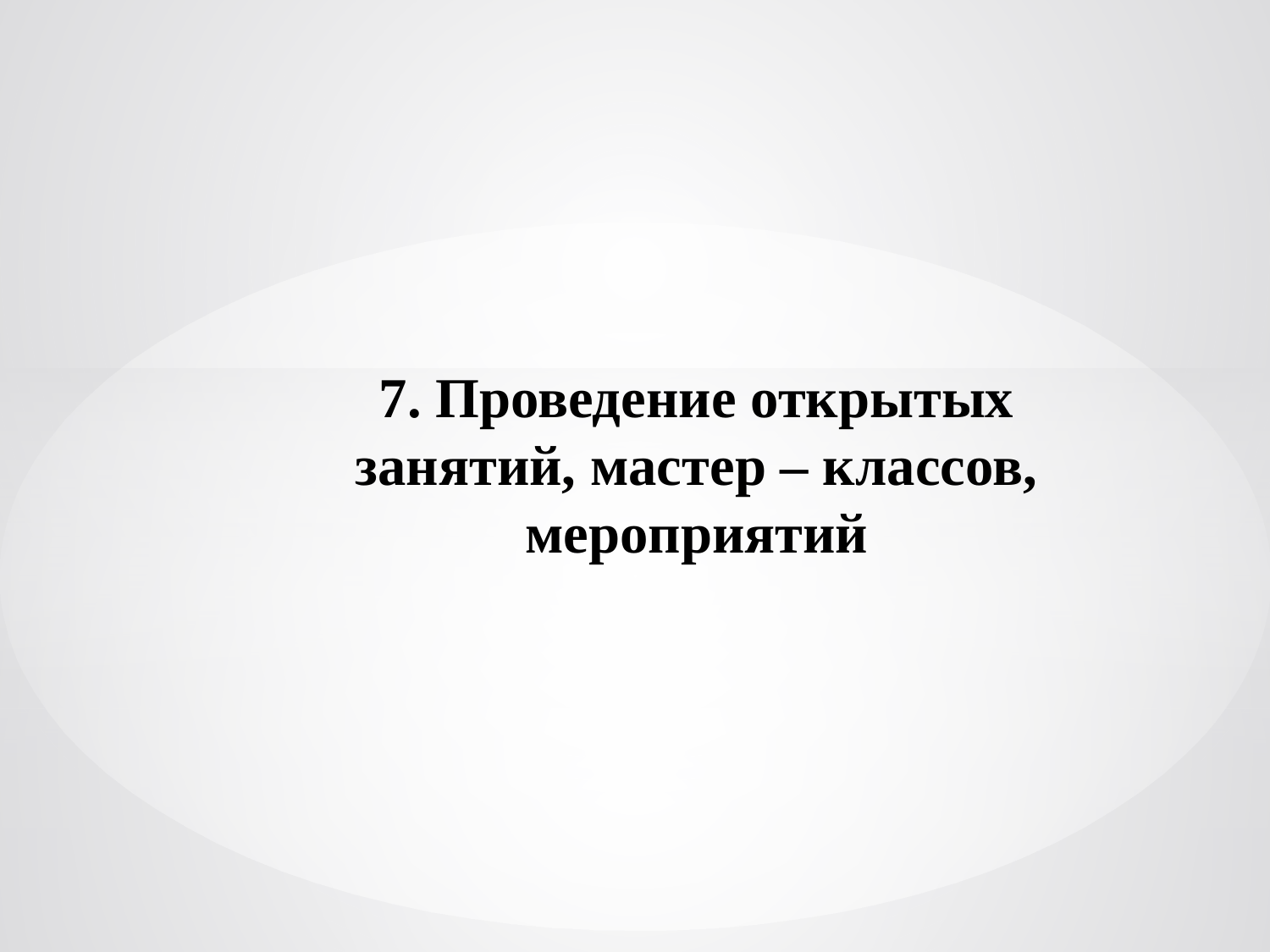

# 7. Проведение открытых занятий, мастер – классов, мероприятий